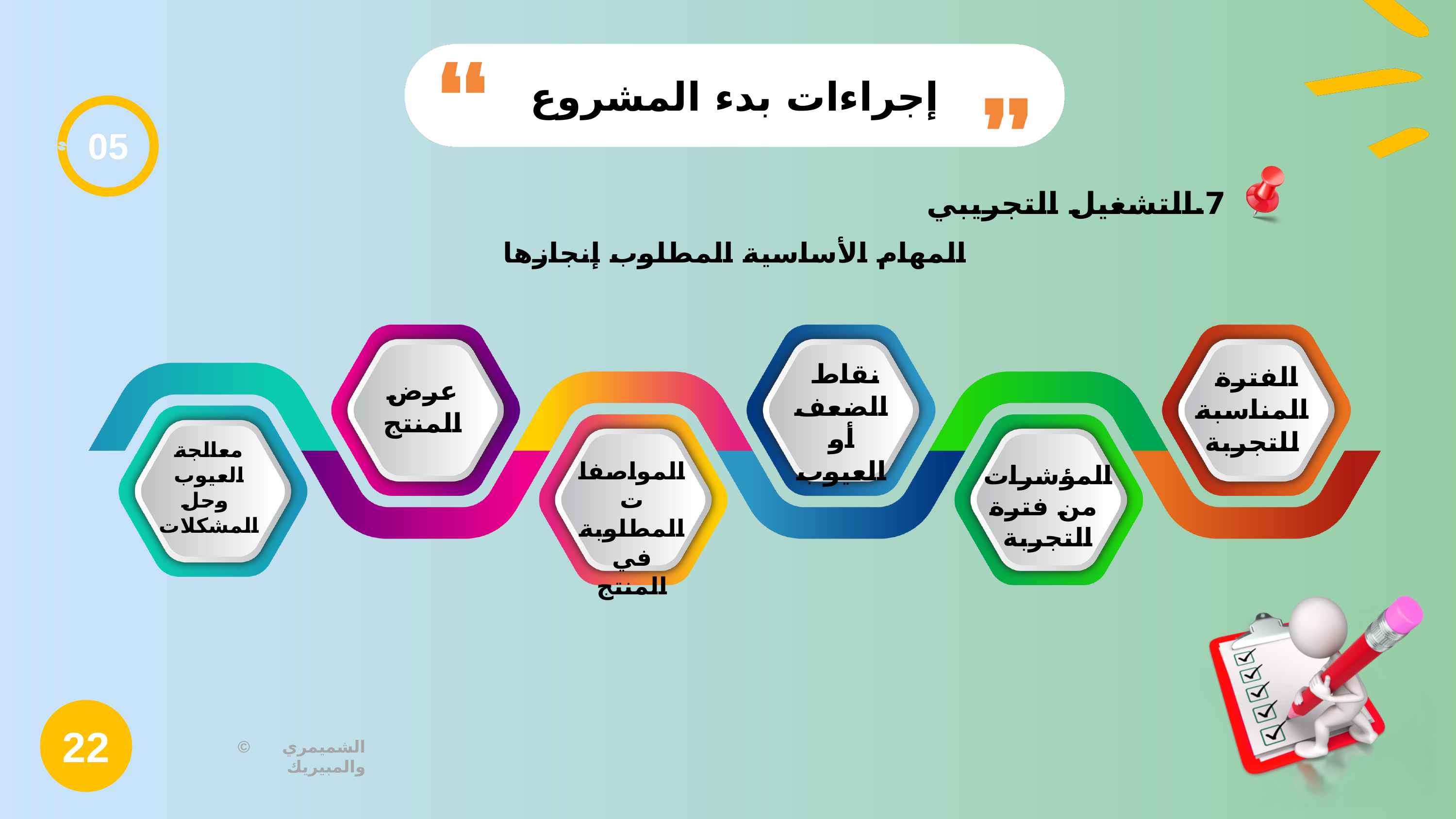

إجراءات بدء المشروع

05

7.التشغيل التجريبي
المهام الأساسية المطلوب إنجازها

نقاط
الضعف أو العيوب
الفترة
المناسبة للتجربة
عرض المنتج
معالجة العيوب
 وحل المشكلات
المواصفات
المطلوبة في المنتج
المؤشرات
 من فترة التجربة

22
©       الشميمري والمبيريك